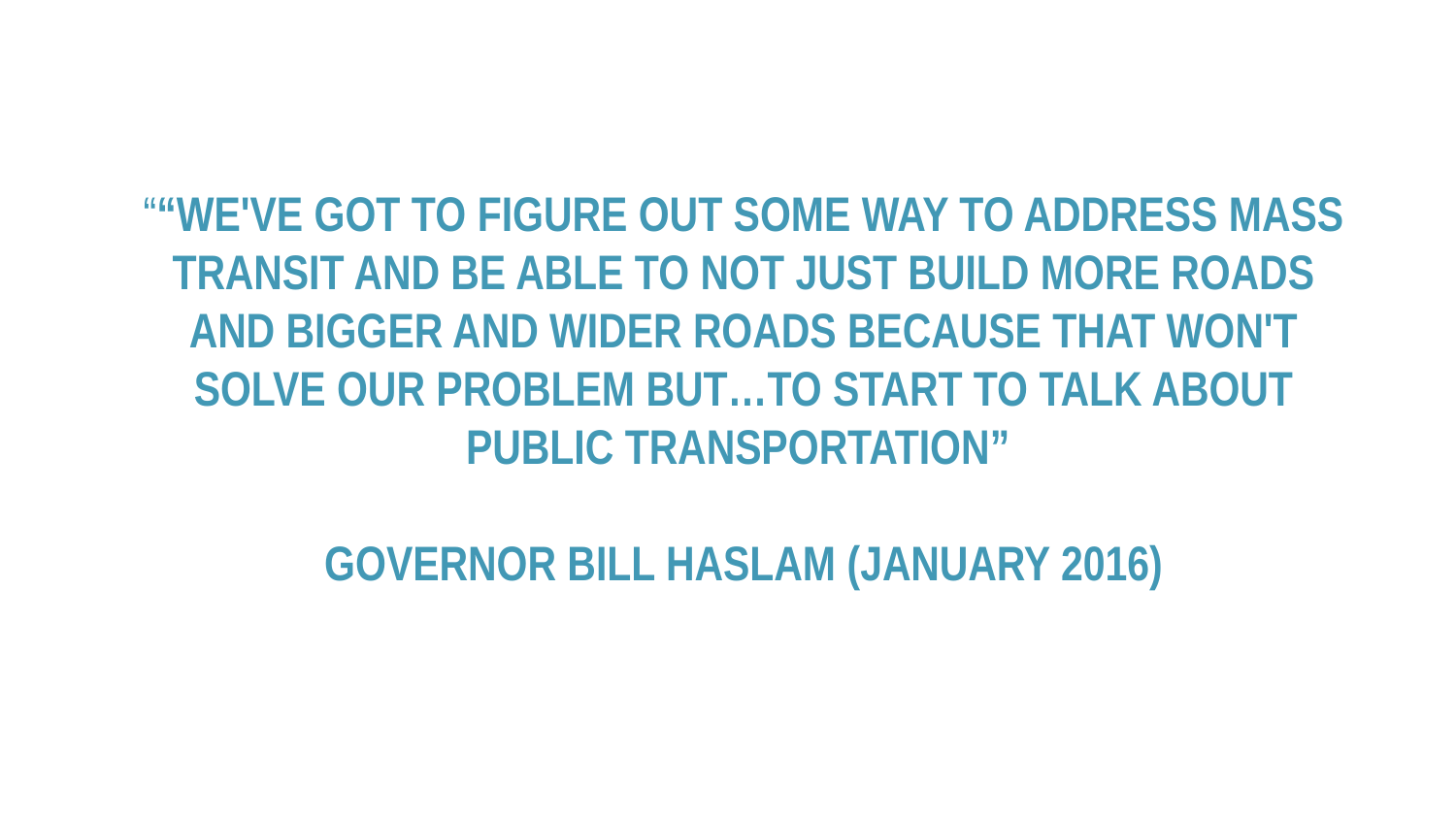

““We've got to figure out some way to address mass transit and be able to not just build more roads and bigger and wider roads because that won't solve our problem but…to start to talk about public transportation”

governor Bill Haslam (January 2016)